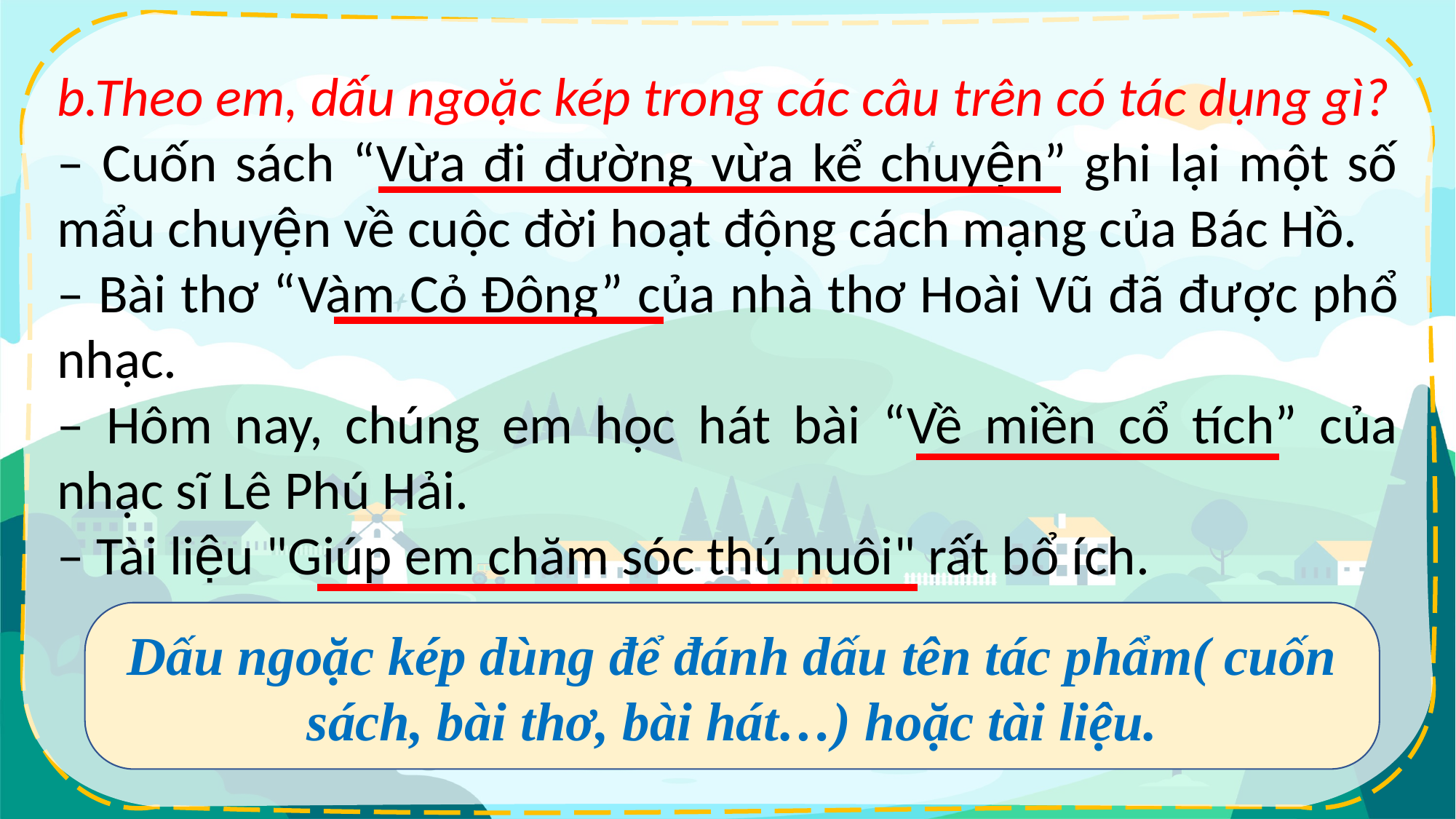

b.Theo em, dấu ngoặc kép trong các câu trên có tác dụng gì?
– Cuốn sách “Vừa đi đường vừa kể chuyện” ghi lại một số mẩu chuyện về cuộc đời hoạt động cách mạng của Bác Hồ.
– Bài thơ “Vàm Cỏ Đông” của nhà thơ Hoài Vũ đã được phổ nhạc.
– Hôm nay, chúng em học hát bài “Về miền cổ tích” của nhạc sĩ Lê Phú Hải.
– Tài liệu "Giúp em chăm sóc thú nuôi" rất bổ ích.

Dấu ngoặc kép dùng để đánh dấu tên tác phẩm( cuốn sách, bài thơ, bài hát…) hoặc tài liệu.